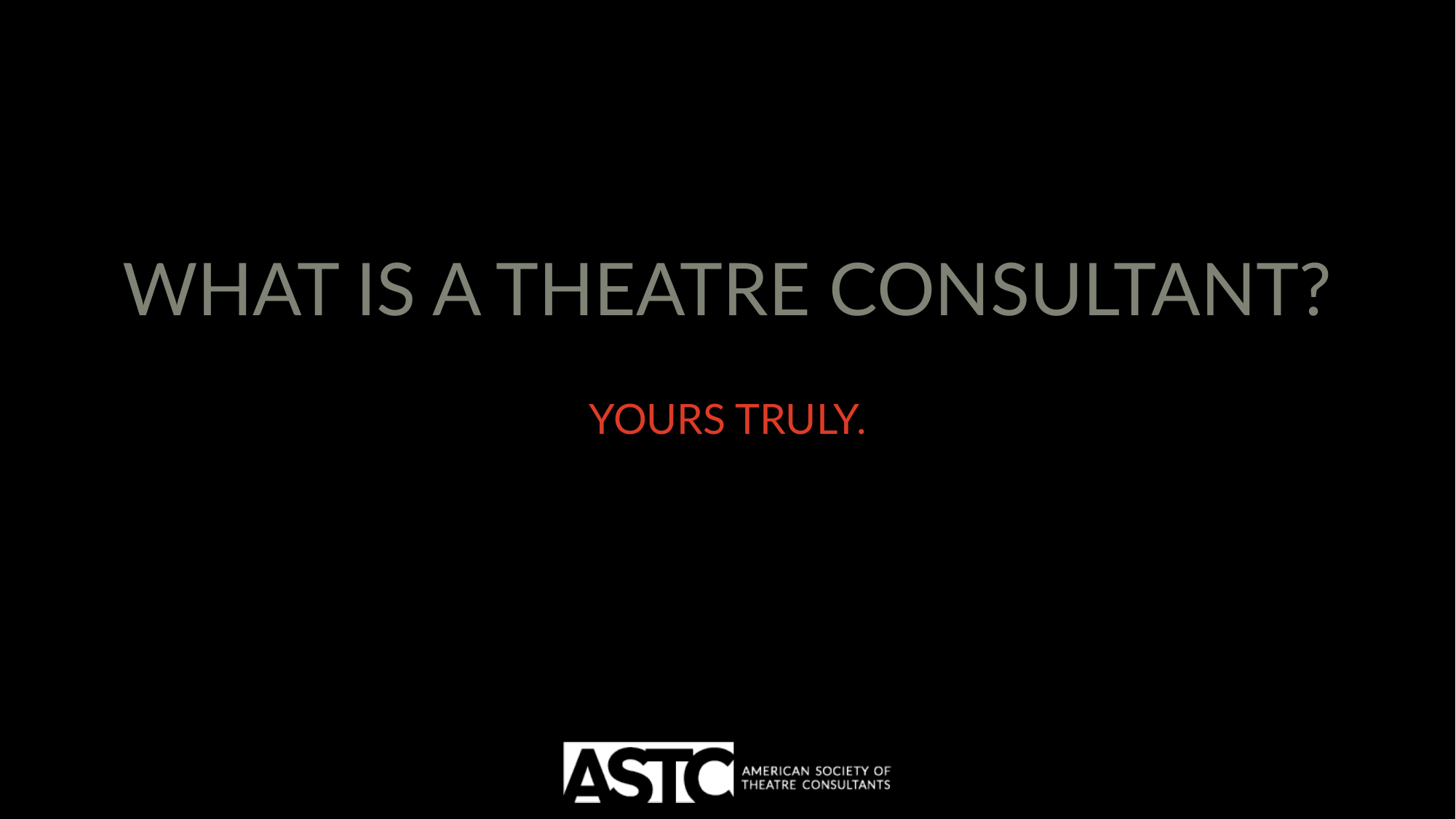

WHAT IS A THEATRE CONSULTANT?
YOURS TRULY.